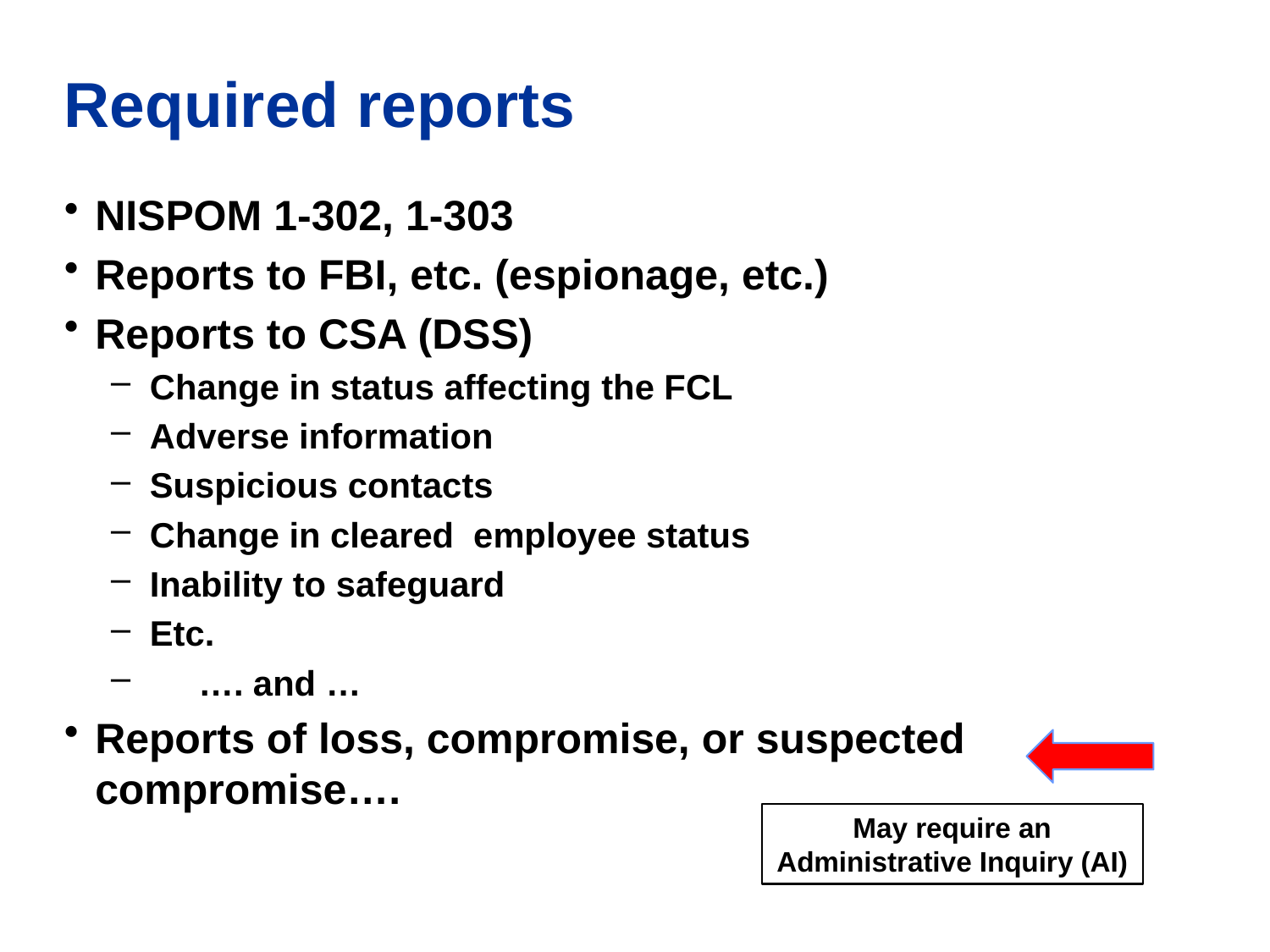

# Required reports
NISPOM 1-302, 1-303
Reports to FBI, etc. (espionage, etc.)
Reports to CSA (DSS)
Change in status affecting the FCL
Adverse information
Suspicious contacts
Change in cleared  employee status
Inability to safeguard
Etc.
     …. and …
Reports of loss, compromise, or suspected compromise….

May require an Administrative Inquiry (AI)